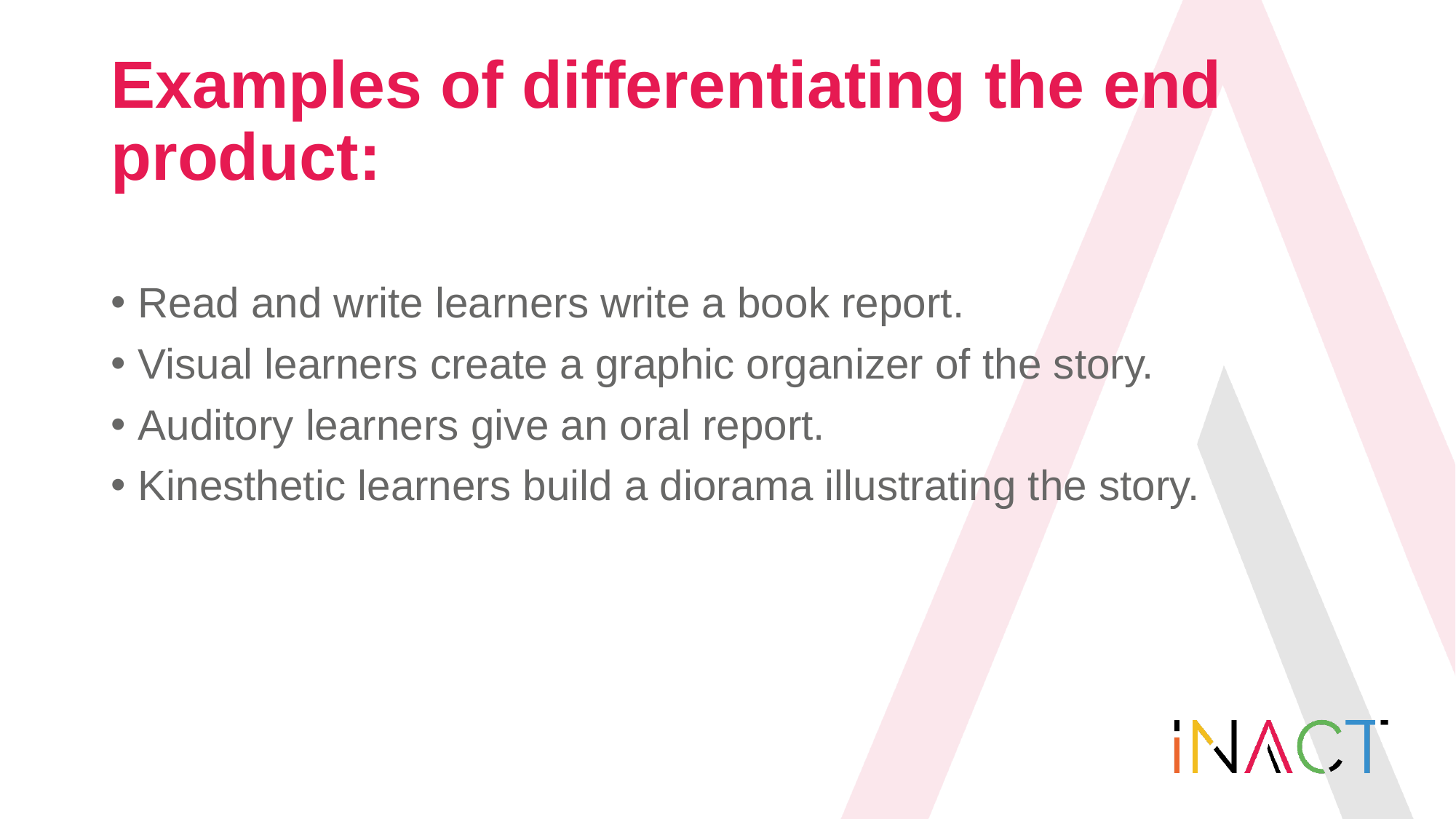

# Examples of differentiating the end product:
Read and write learners write a book report.
Visual learners create a graphic organizer of the story.
Auditory learners give an oral report.
Kinesthetic learners build a diorama illustrating the story.